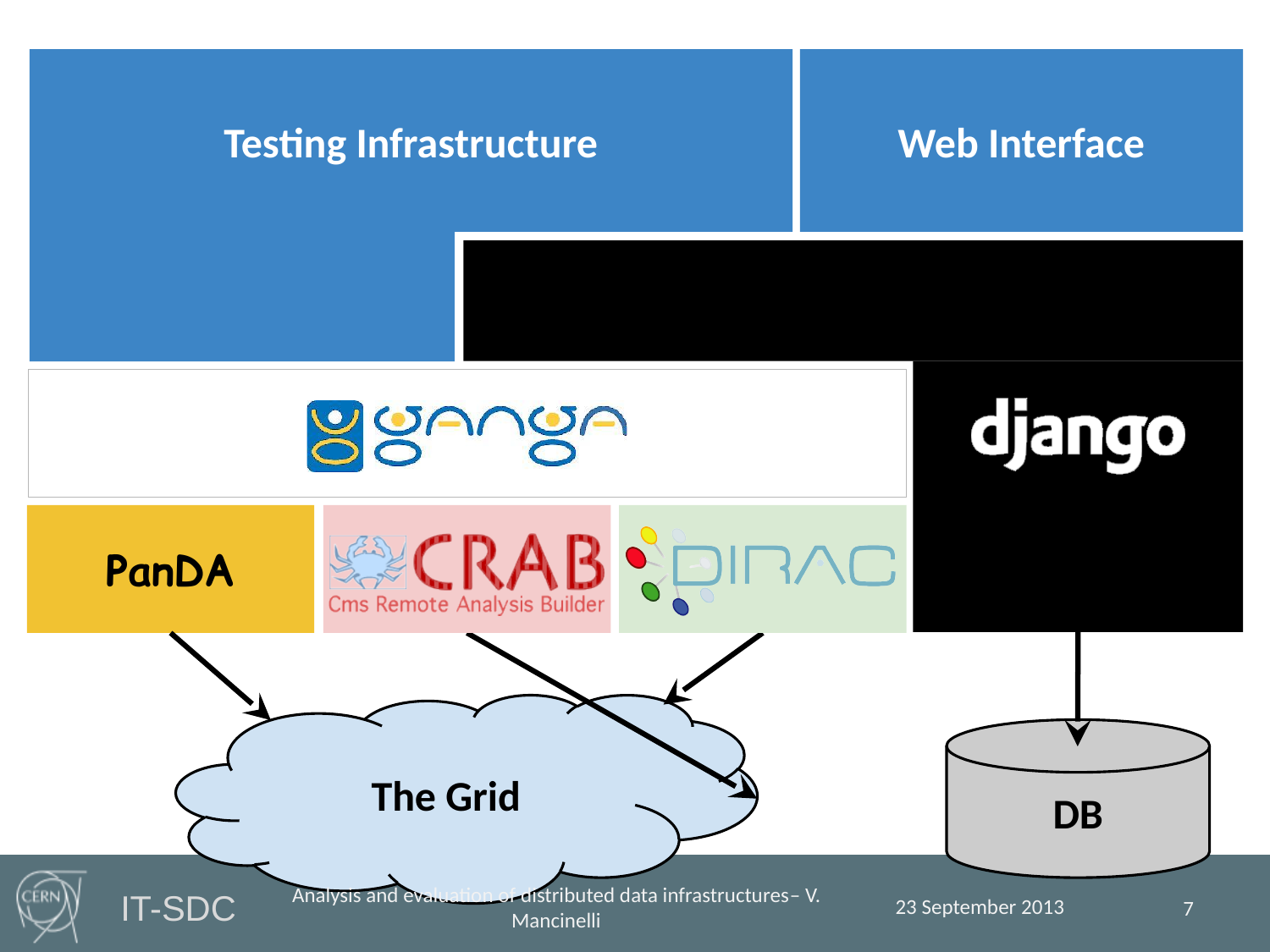

Testing Infrastructure
Web Interface

PanDA

The Grid
DB
23 September 2013
Analysis and evaluation of distributed data infrastructures– V. Mancinelli
7